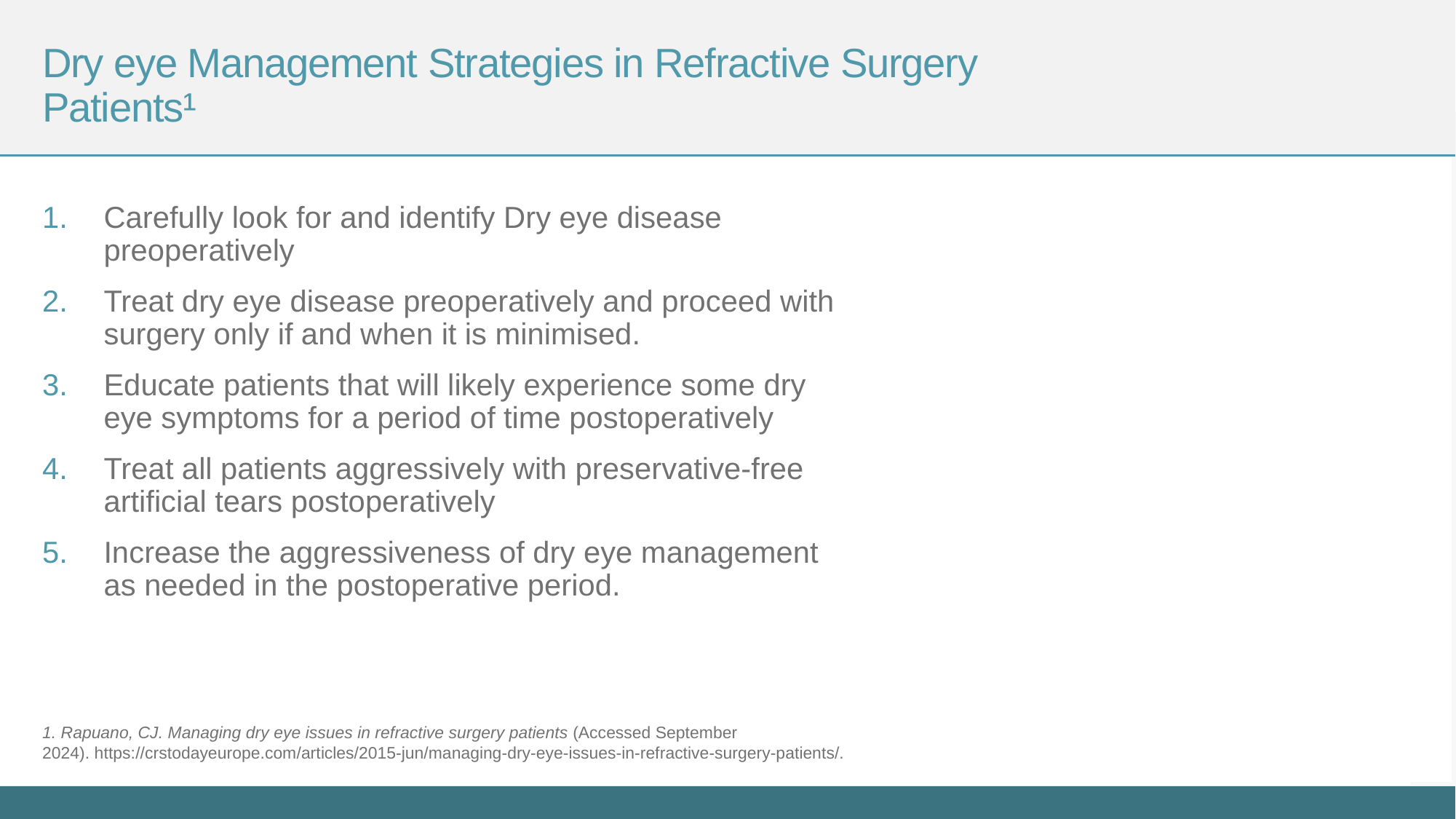

# Dry eye Management Strategies in Refractive Surgery Patients¹
Carefully look for and identify Dry eye disease preoperatively
Treat dry eye disease preoperatively and proceed with surgery only if and when it is minimised.
Educate patients that will likely experience some dry eye symptoms for a period of time postoperatively
Treat all patients aggressively with preservative-free artificial tears postoperatively
Increase the aggressiveness of dry eye management as needed in the postoperative period.
1. Rapuano, CJ. Managing dry eye issues in refractive surgery patients (Accessed September 2024). https://crstodayeurope.com/articles/2015-jun/managing-dry-eye-issues-in-refractive-surgery-patients/.